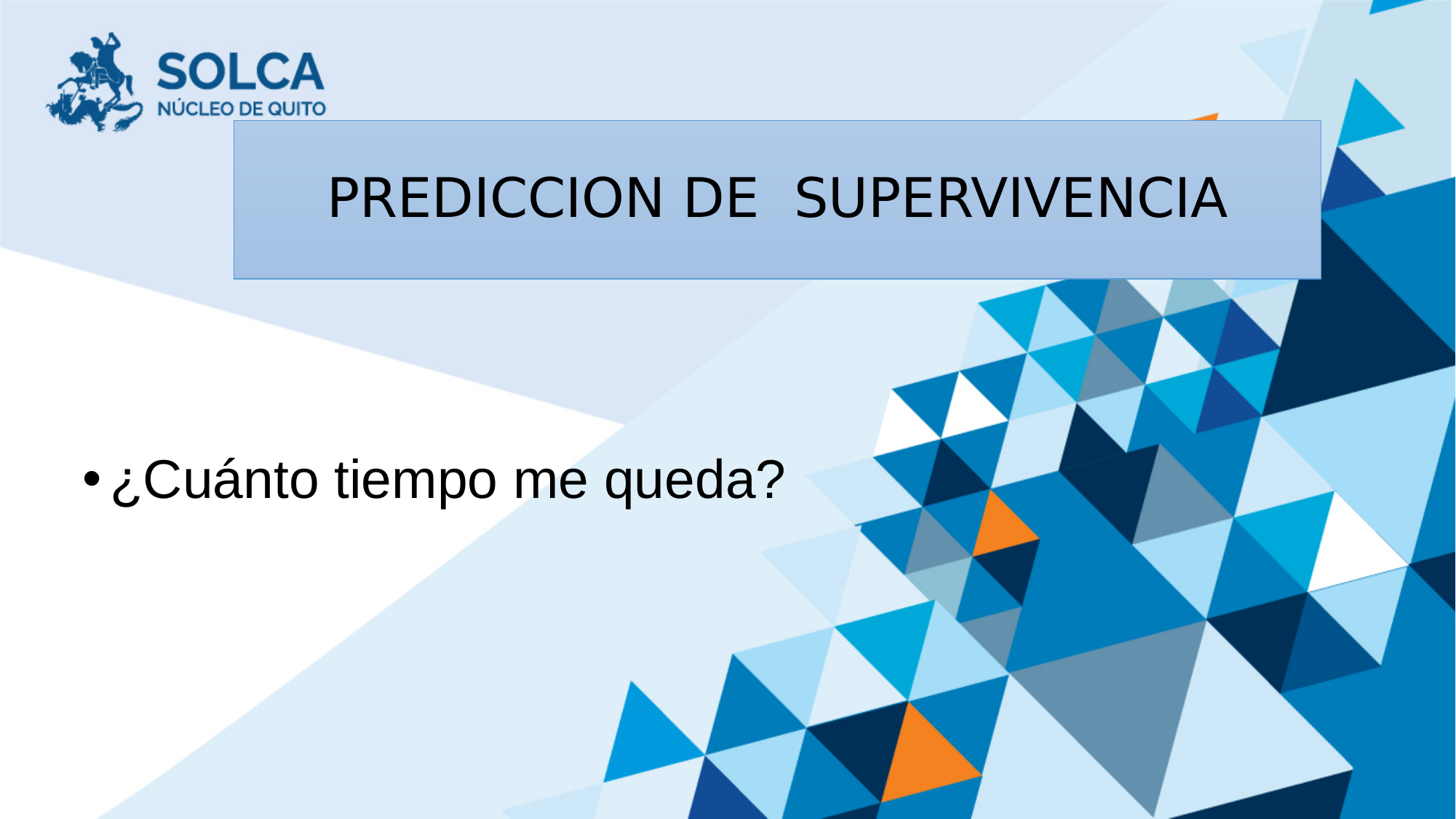

# PREDICCION DE  SUPERVIVENCIA
¿Cuánto tiempo me queda?